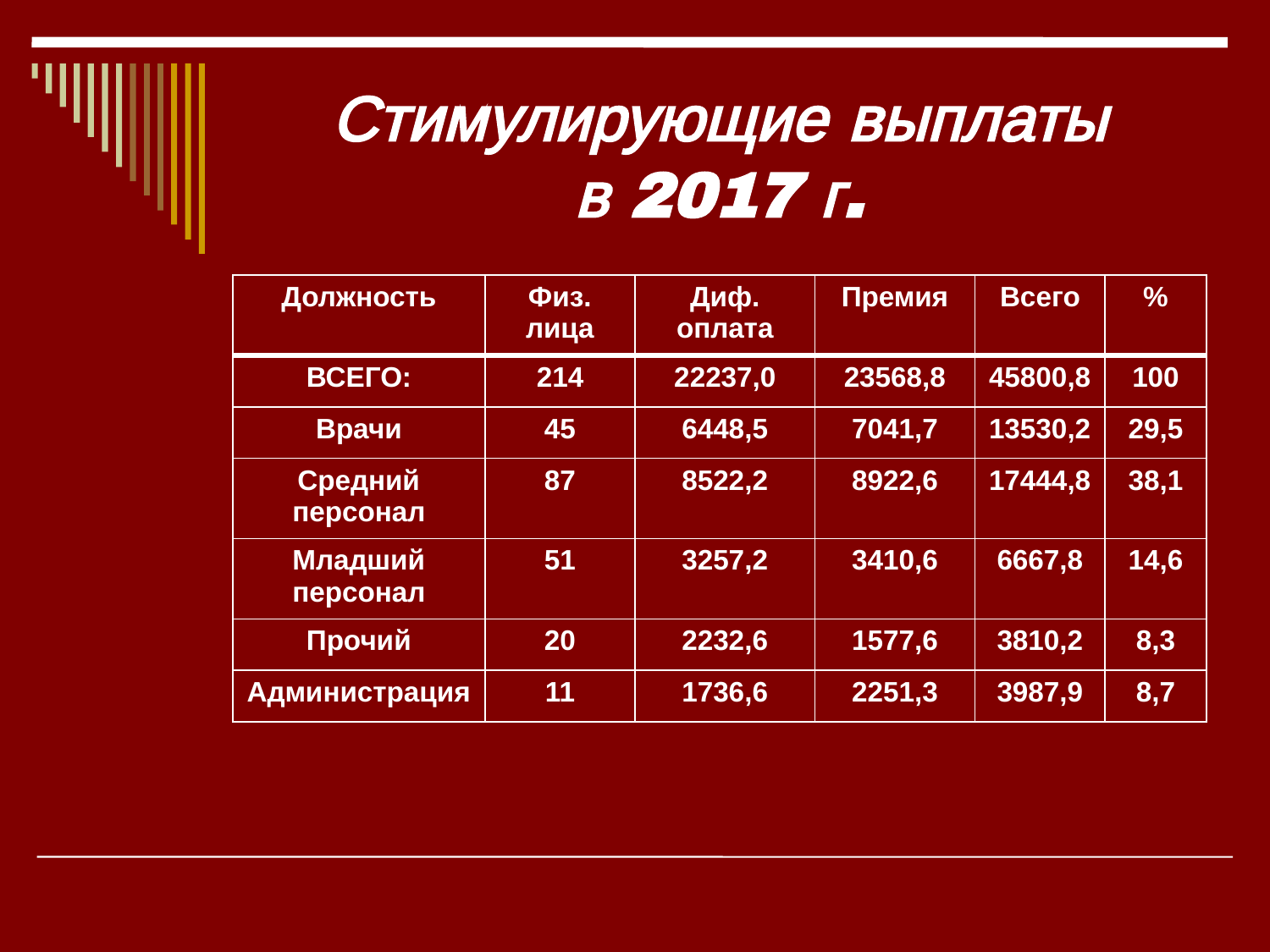

# Стимулирующие выплаты в 2017 г.
| Должность | Физ. лица | Диф. оплата | Премия | Всего | % |
| --- | --- | --- | --- | --- | --- |
| ВСЕГО: | 214 | 22237,0 | 23568,8 | 45800,8 | 100 |
| Врачи | 45 | 6448,5 | 7041,7 | 13530,2 | 29,5 |
| Средний персонал | 87 | 8522,2 | 8922,6 | 17444,8 | 38,1 |
| Младший персонал | 51 | 3257,2 | 3410,6 | 6667,8 | 14,6 |
| Прочий | 20 | 2232,6 | 1577,6 | 3810,2 | 8,3 |
| Администрация | 11 | 1736,6 | 2251,3 | 3987,9 | 8,7 |